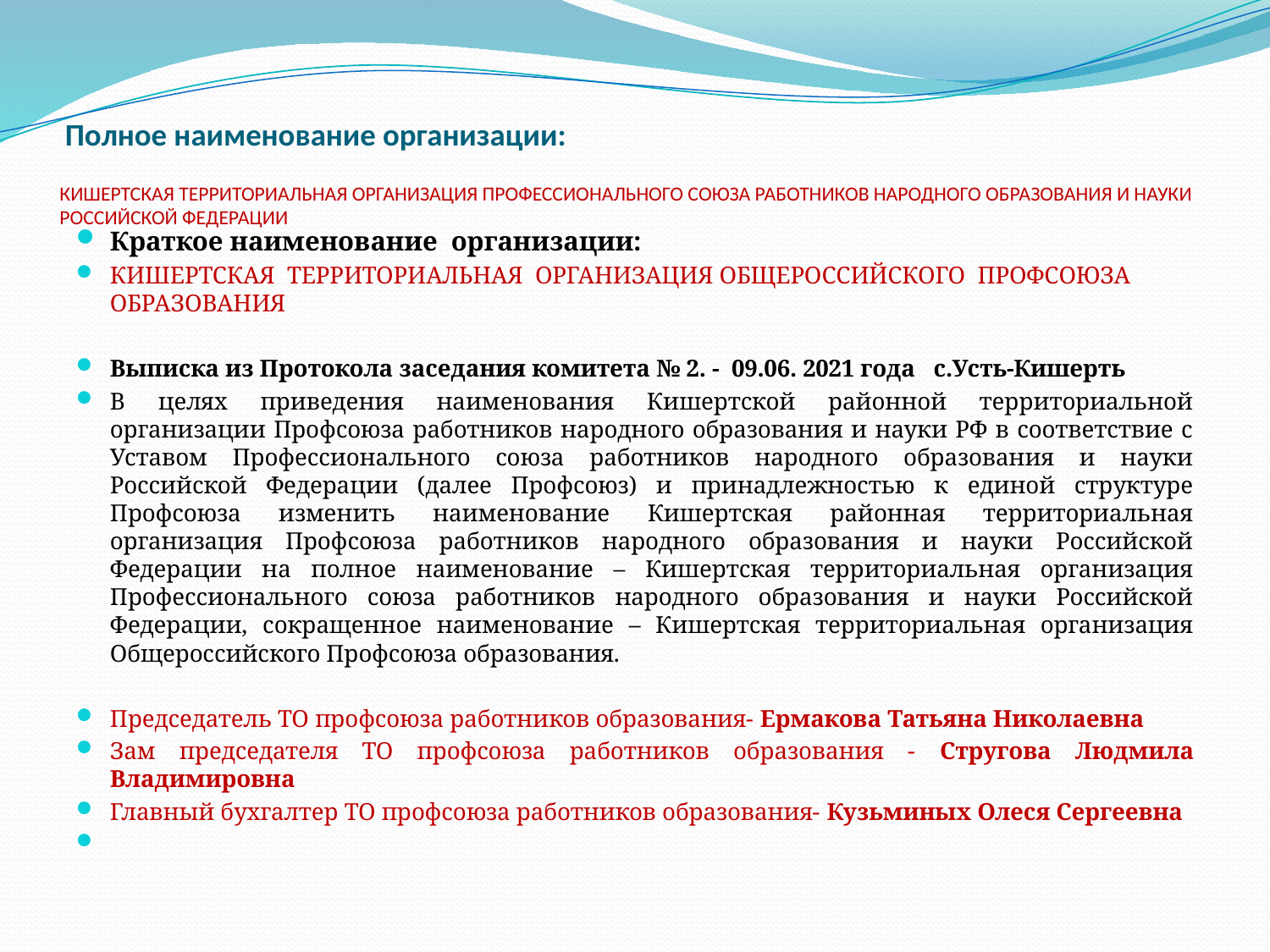

# Полное наименование организации: КИШЕРТСКАЯ ТЕРРИТОРИАЛЬНАЯ ОРГАНИЗАЦИЯ ПРОФЕССИОНАЛЬНОГО СОЮЗА РАБОТНИКОВ НАРОДНОГО ОБРАЗОВАНИЯ И НАУКИ РОССИЙСКОЙ ФЕДЕРАЦИИ
Краткое наименование  организации:
КИШЕРТСКАЯ  ТЕРРИТОРИАЛЬНАЯ  ОРГАНИЗАЦИЯ ОБЩЕРОССИЙСКОГО  ПРОФСОЮЗА  ОБРАЗОВАНИЯ

Выписка из Протокола заседания комитета № 2. -  09.06. 2021 года   с.Усть-Кишерть
В целях приведения наименования Кишертской районной территориальной организации Профсоюза работников народного образования и науки РФ в соответствие с Уставом Профессионального союза работников народного образования и науки Российской Федерации (далее Профсоюз) и принадлежностью к единой структуре Профсоюза изменить наименование Кишертская районная территориальная организация Профсоюза работников народного образования и науки Российской Федерации на полное наименование – Кишертская территориальная организация Профессионального союза работников народного образования и науки Российской Федерации, сокращенное наименование – Кишертская территориальная организация Общероссийского Профсоюза образования.

Председатель ТО профсоюза работников образования- Ермакова Татьяна Николаевна
Зам председателя ТО профсоюза работников образования - Стругова Людмила Владимировна
Главный бухгалтер ТО профсоюза работников образования- Кузьминых Олеся Сергеевна